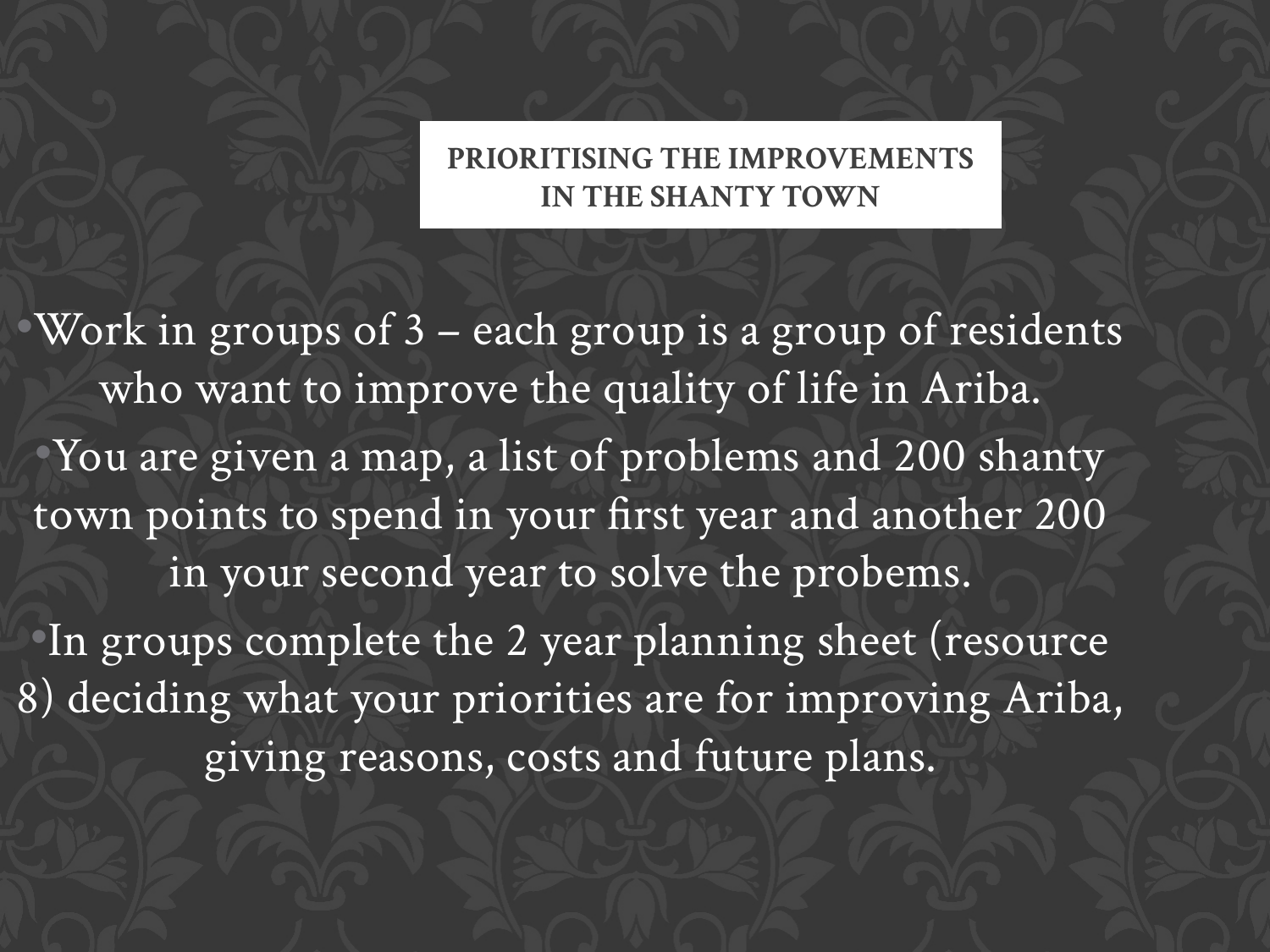

Prioritising the Improvements in the Shanty Town

Work in groups of 3 – each group is a group of residents who want to improve the quality of life in Ariba.
You are given a map, a list of problems and 200 shanty town points to spend in your first year and another 200 in your second year to solve the probems.
In groups complete the 2 year planning sheet (resource 8) deciding what your priorities are for improving Ariba, giving reasons, costs and future plans.